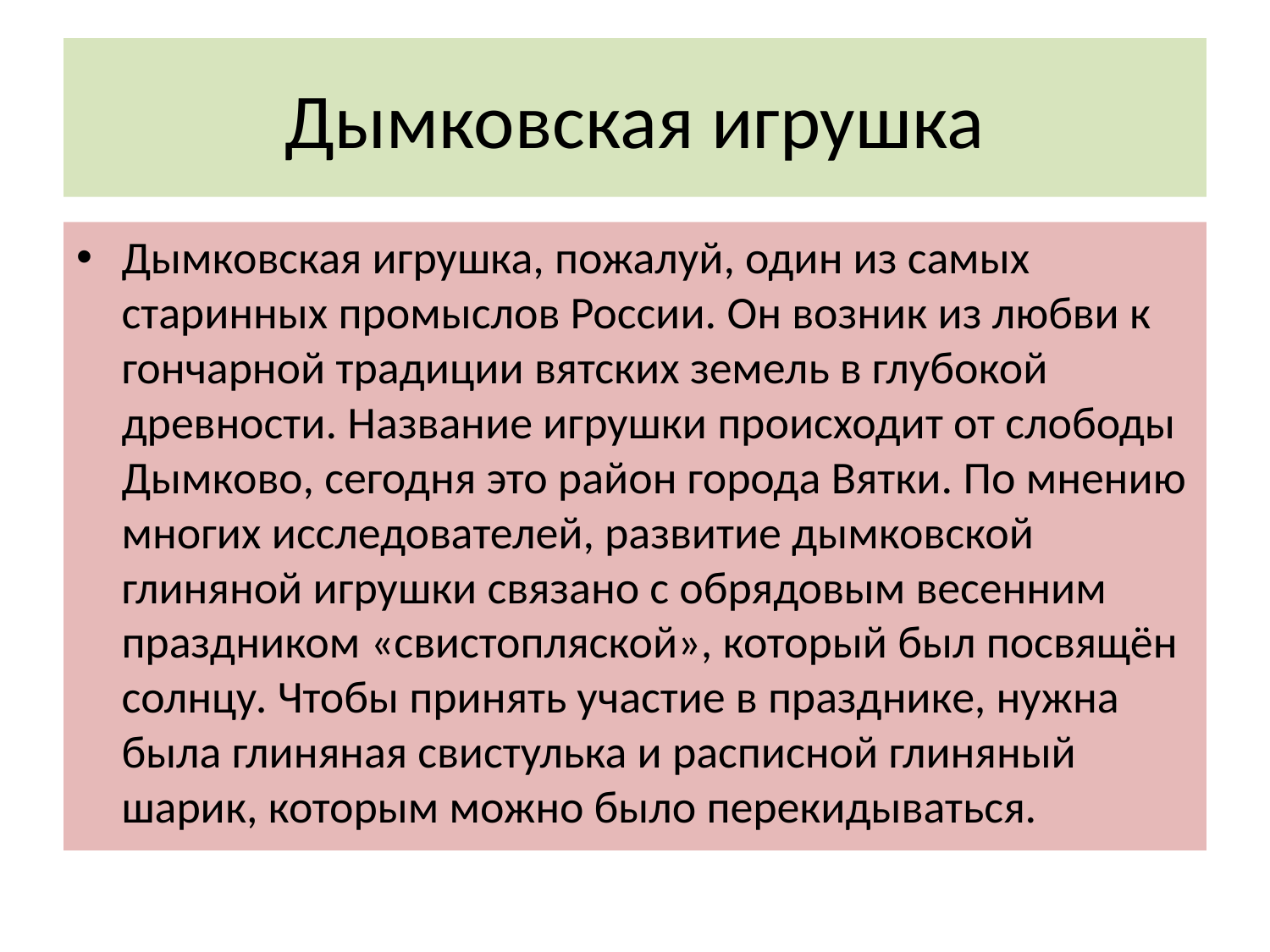

# Дымковская игрушка
Дымковская игрушка, пожалуй, один из самых старинных промыслов России. Он возник из любви к гончарной традиции вятских земель в глубокой древности. Название игрушки происходит от слободы Дымково, сегодня это район города Вятки. По мнению многих исследователей, развитие дымковской глиняной игрушки связано с обрядовым весенним праздником «свистопляской», который был посвящён солнцу. Чтобы принять участие в празднике, нужна была глиняная свистулька и расписной глиняный шарик, которым можно было перекидываться.